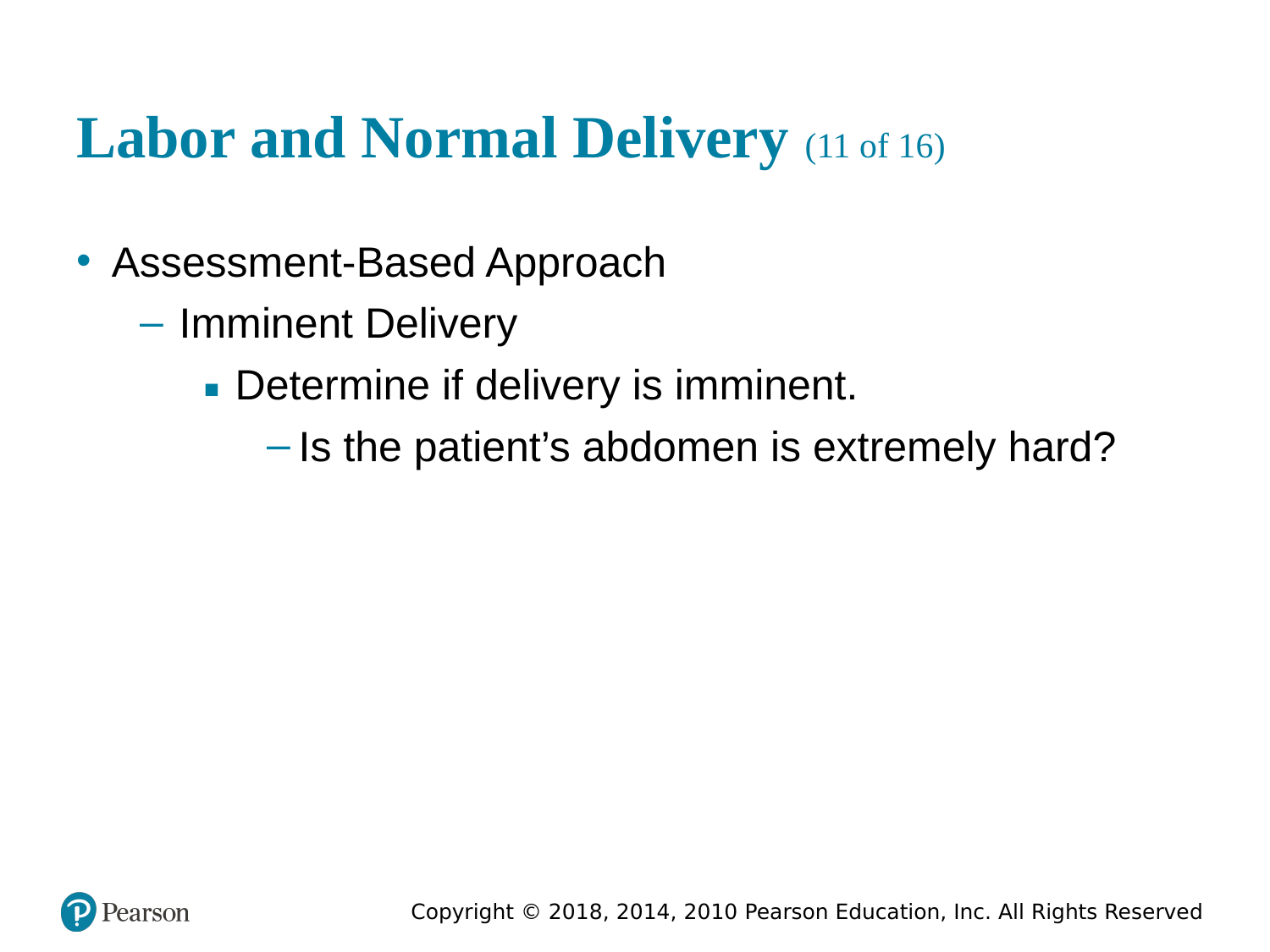

# Labor and Normal Delivery (11 of 16)
Assessment-Based Approach
Imminent Delivery
Determine if delivery is imminent.
Is the patient’s abdomen is extremely hard?